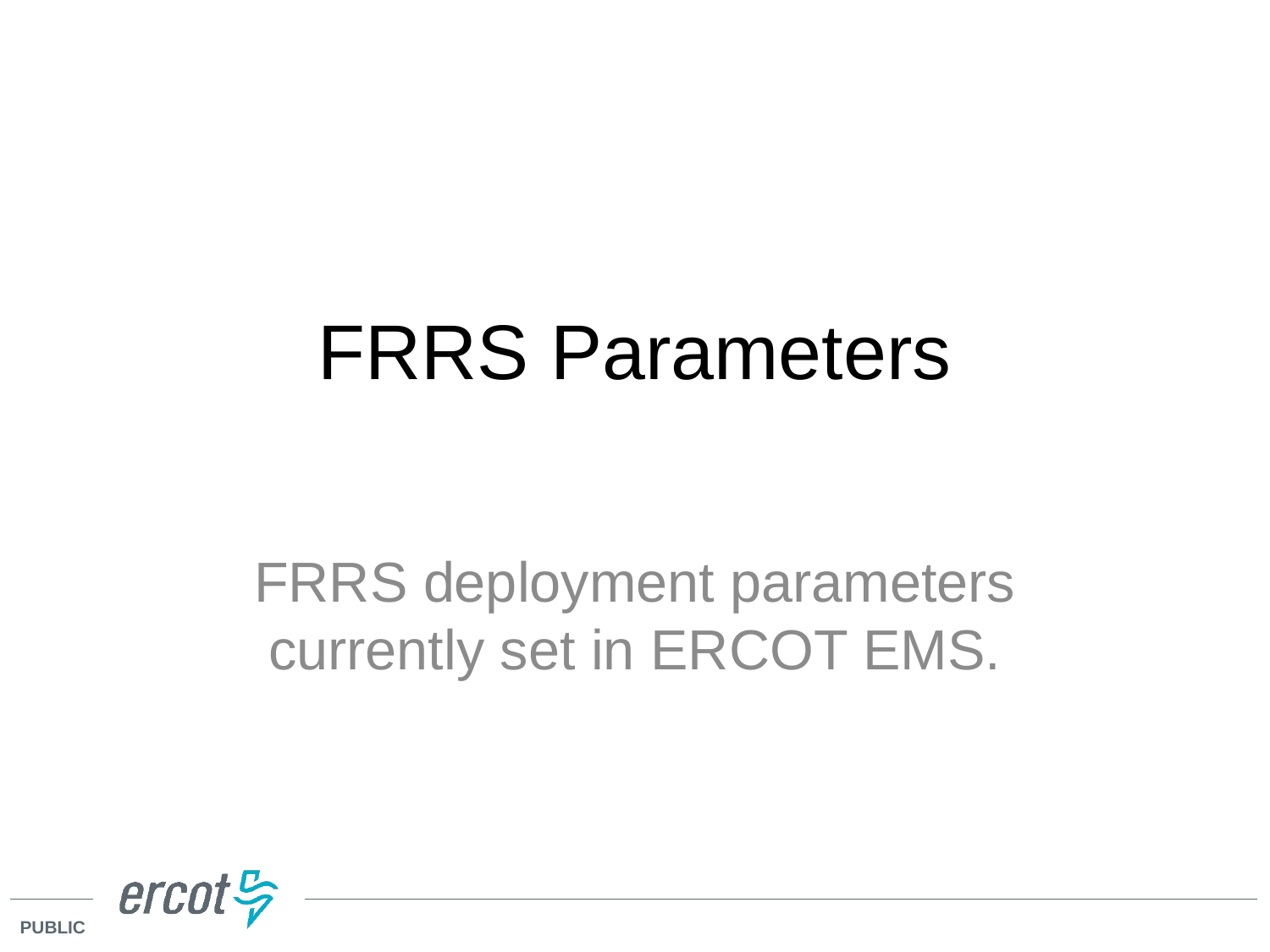

# FRRS Parameters
FRRS deployment parameters currently set in ERCOT EMS.